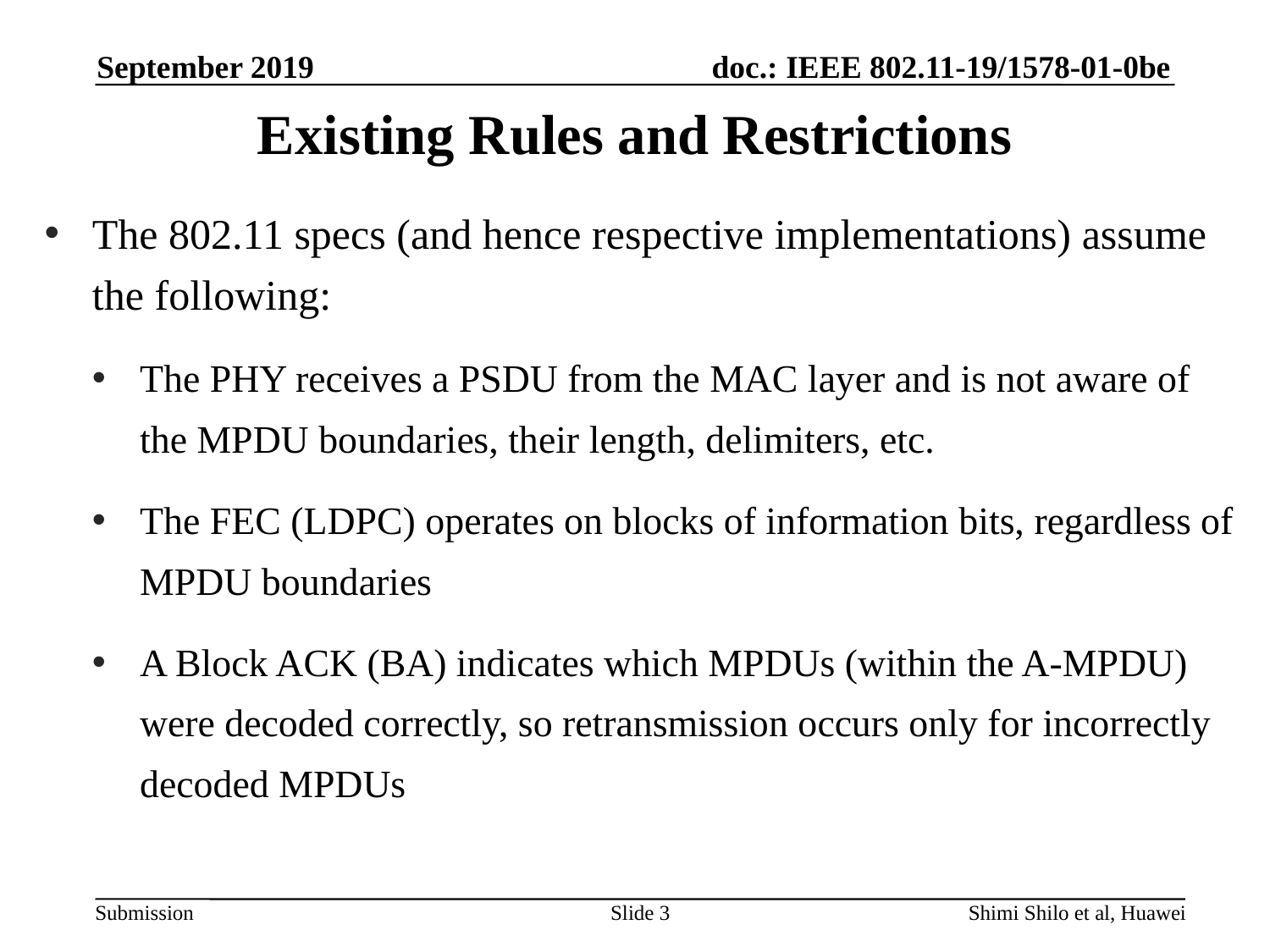

September 2019
# Existing Rules and Restrictions
The 802.11 specs (and hence respective implementations) assume the following:
The PHY receives a PSDU from the MAC layer and is not aware of the MPDU boundaries, their length, delimiters, etc.
The FEC (LDPC) operates on blocks of information bits, regardless of MPDU boundaries
A Block ACK (BA) indicates which MPDUs (within the A-MPDU) were decoded correctly, so retransmission occurs only for incorrectly decoded MPDUs
Slide 3
Shimi Shilo et al, Huawei